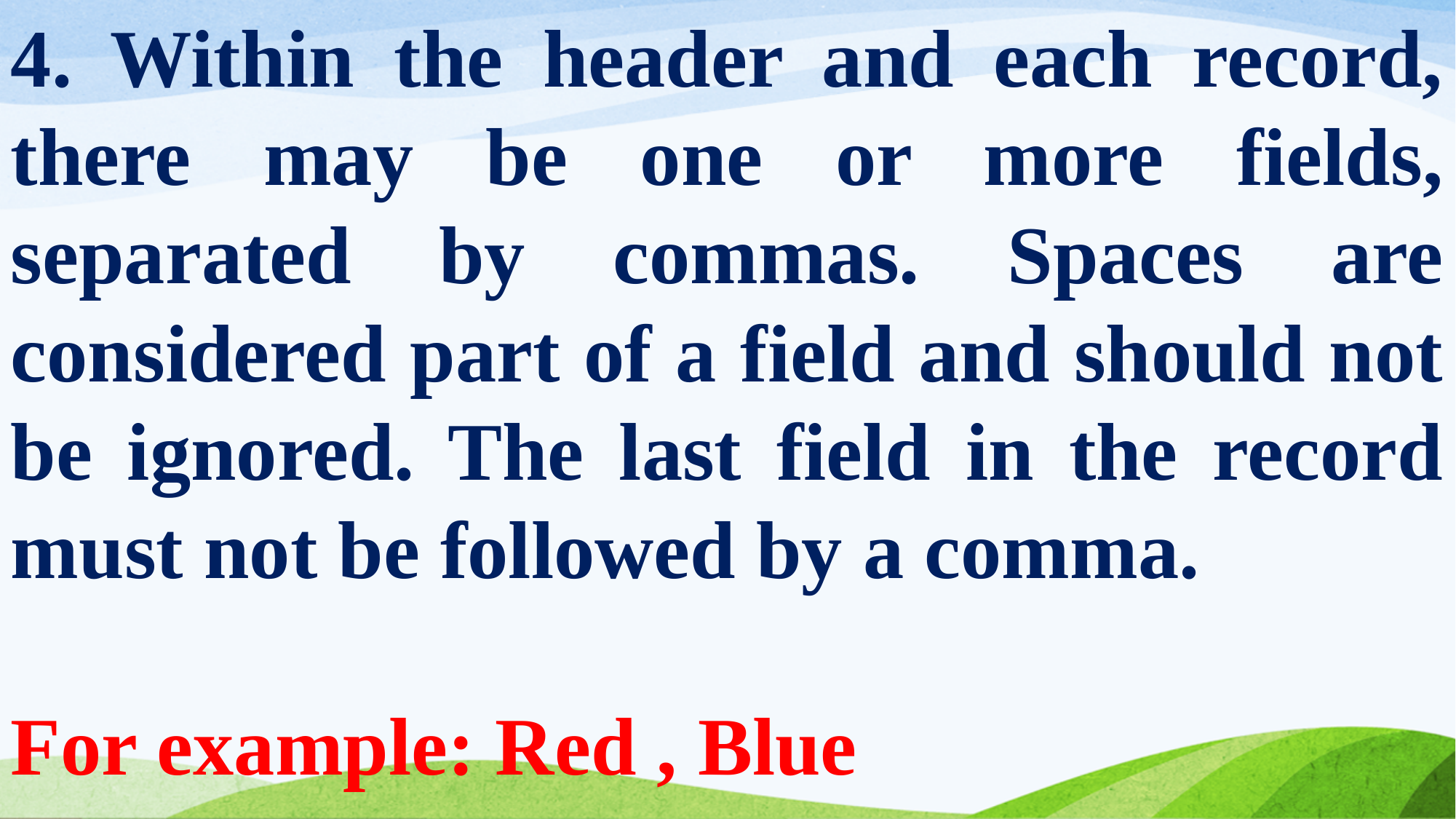

4. Within the header and each record, there may be one or more fields, separated by commas. Spaces are considered part of a field and should not be ignored. The last field in the record must not be followed by a comma.

For example: Red , Blue